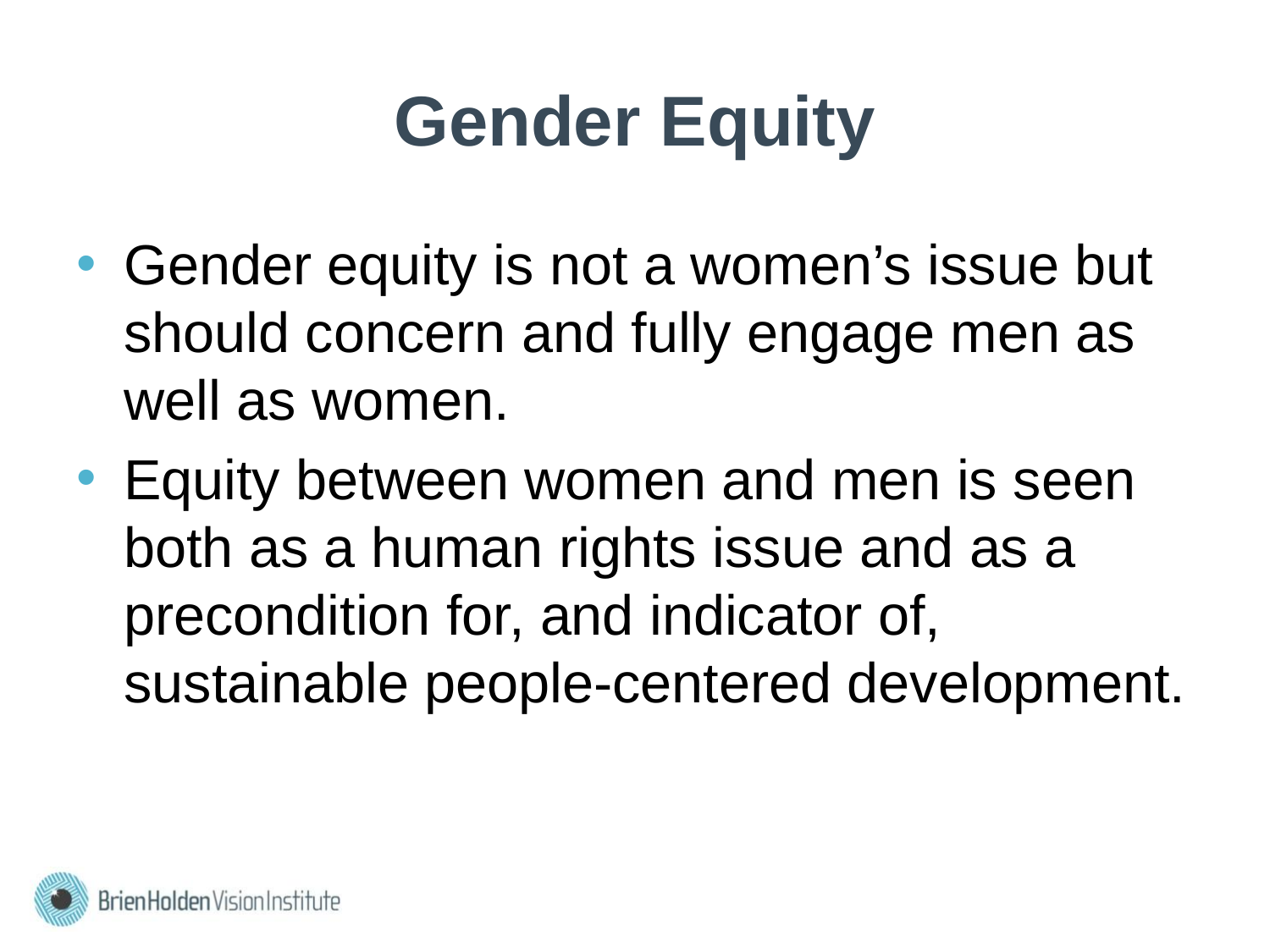

# Gender Equity
Gender equity is not a women’s issue but should concern and fully engage men as well as women.
Equity between women and men is seen both as a human rights issue and as a precondition for, and indicator of, sustainable people-centered development.